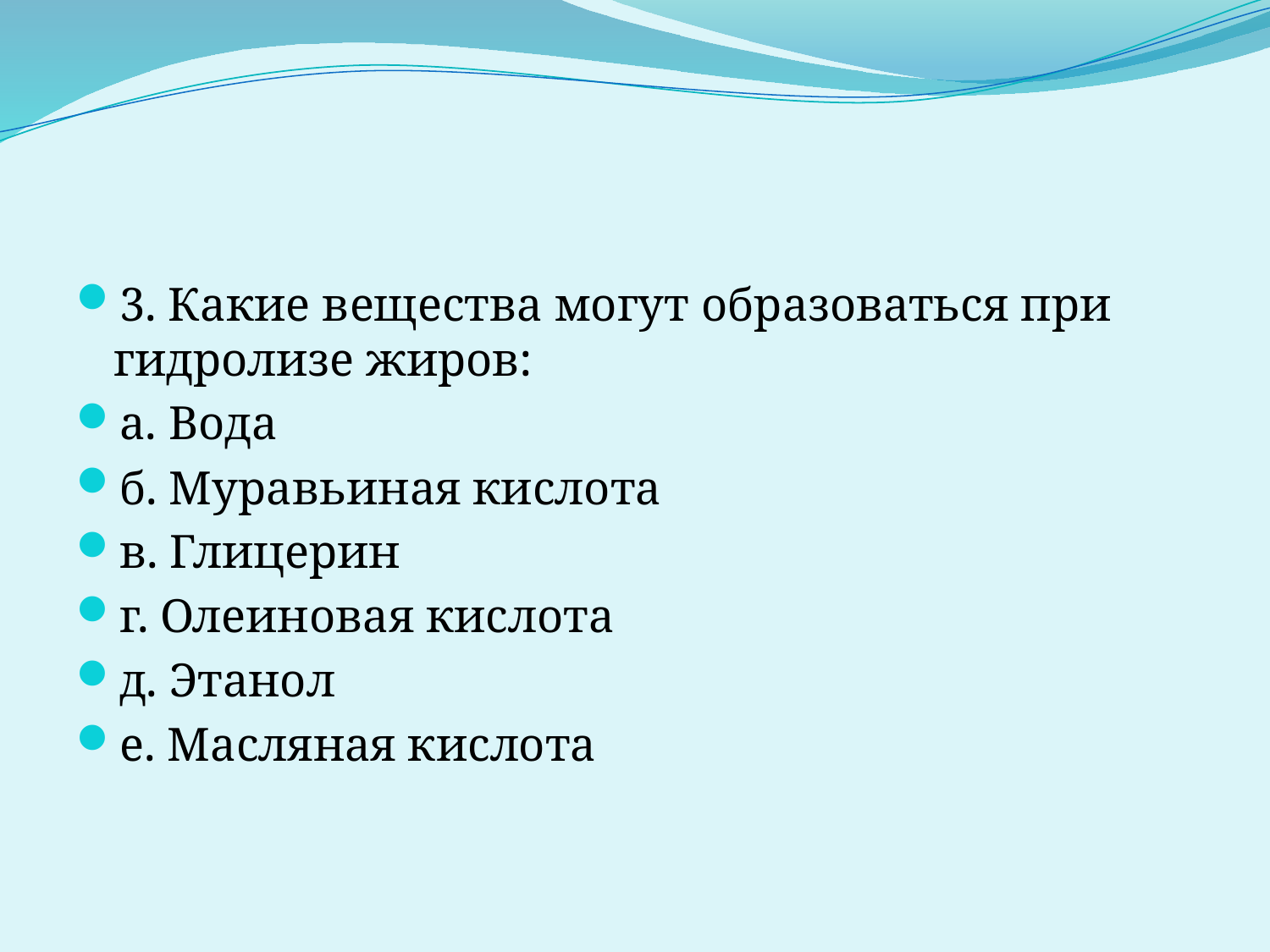

#
3. Какие вещества могут образоваться при гидролизе жиров:
а. Вода
б. Муравьиная кислота
в. Глицерин
г. Олеиновая кислота
д. Этанол
е. Масляная кислота